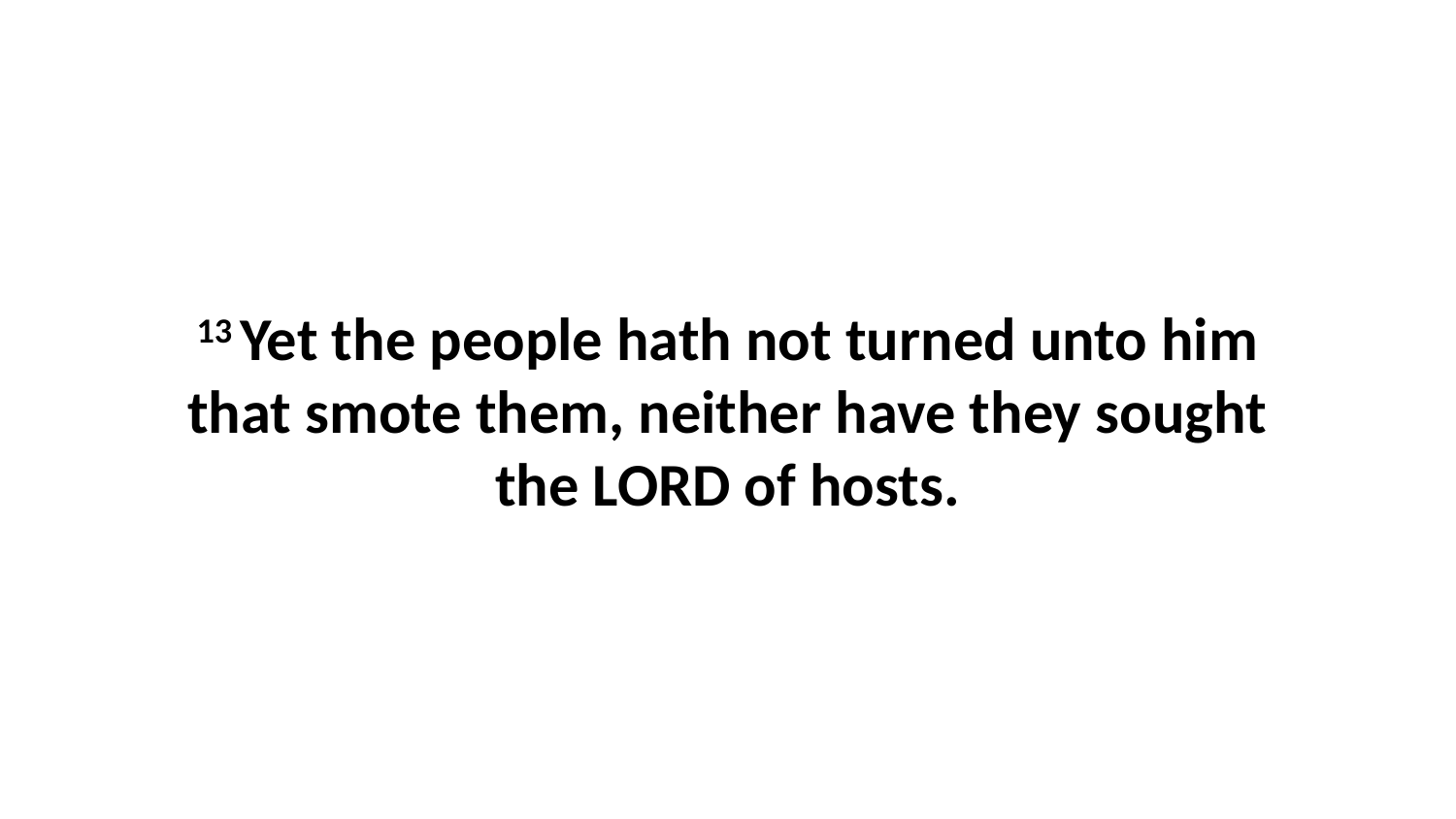

13 Yet the people hath not turned unto him that smote them, neither have they sought the LORD of hosts.